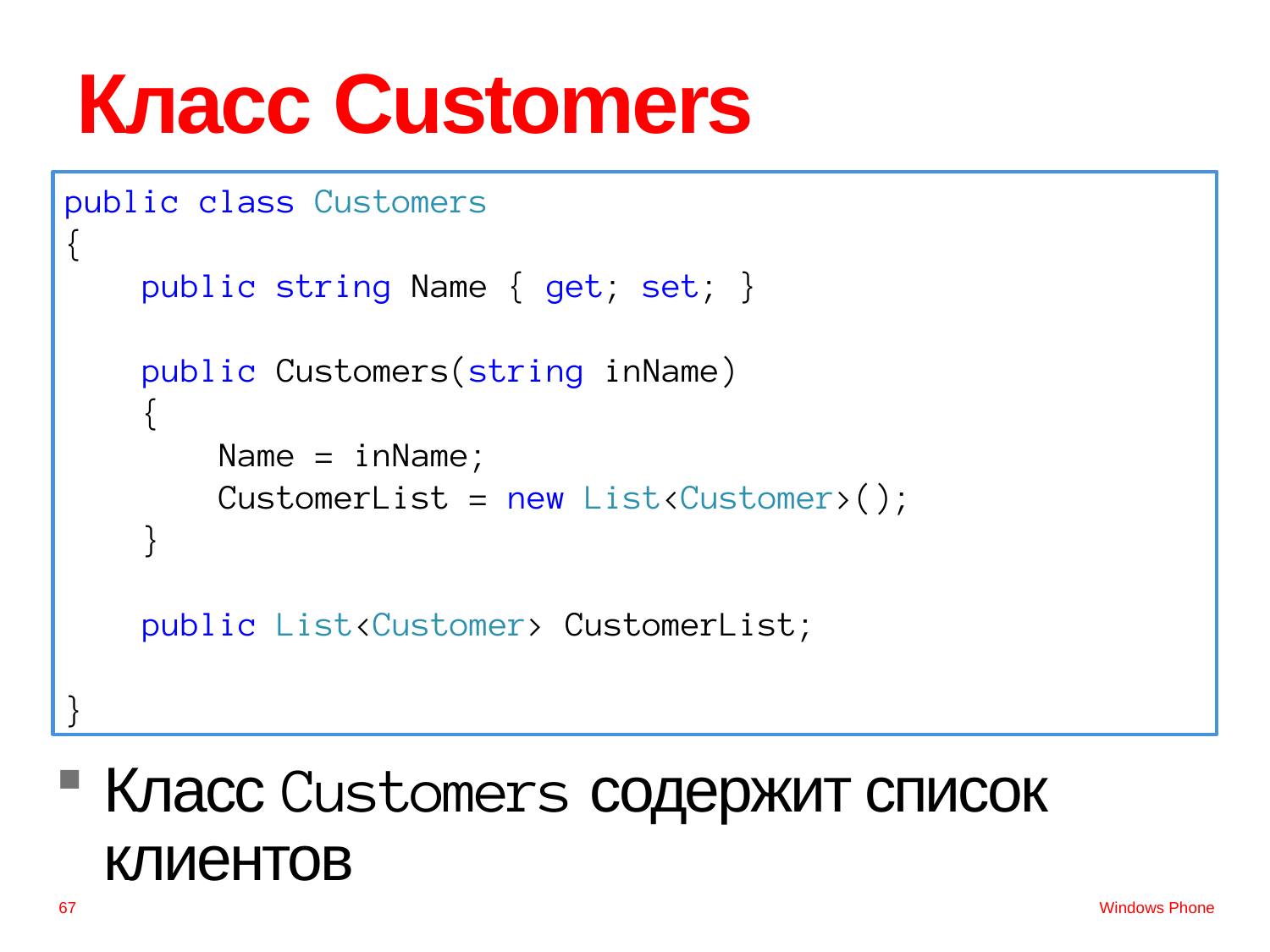

# Класс Customers
public class Customers
{
    public string Name { get; set; }

    public Customers(string inName)
    {
        Name = inName;
        CustomerList = new List<Customer>();
    }

    public List<Customer> CustomerList;

}
Класс Customers содержит список клиентов
67